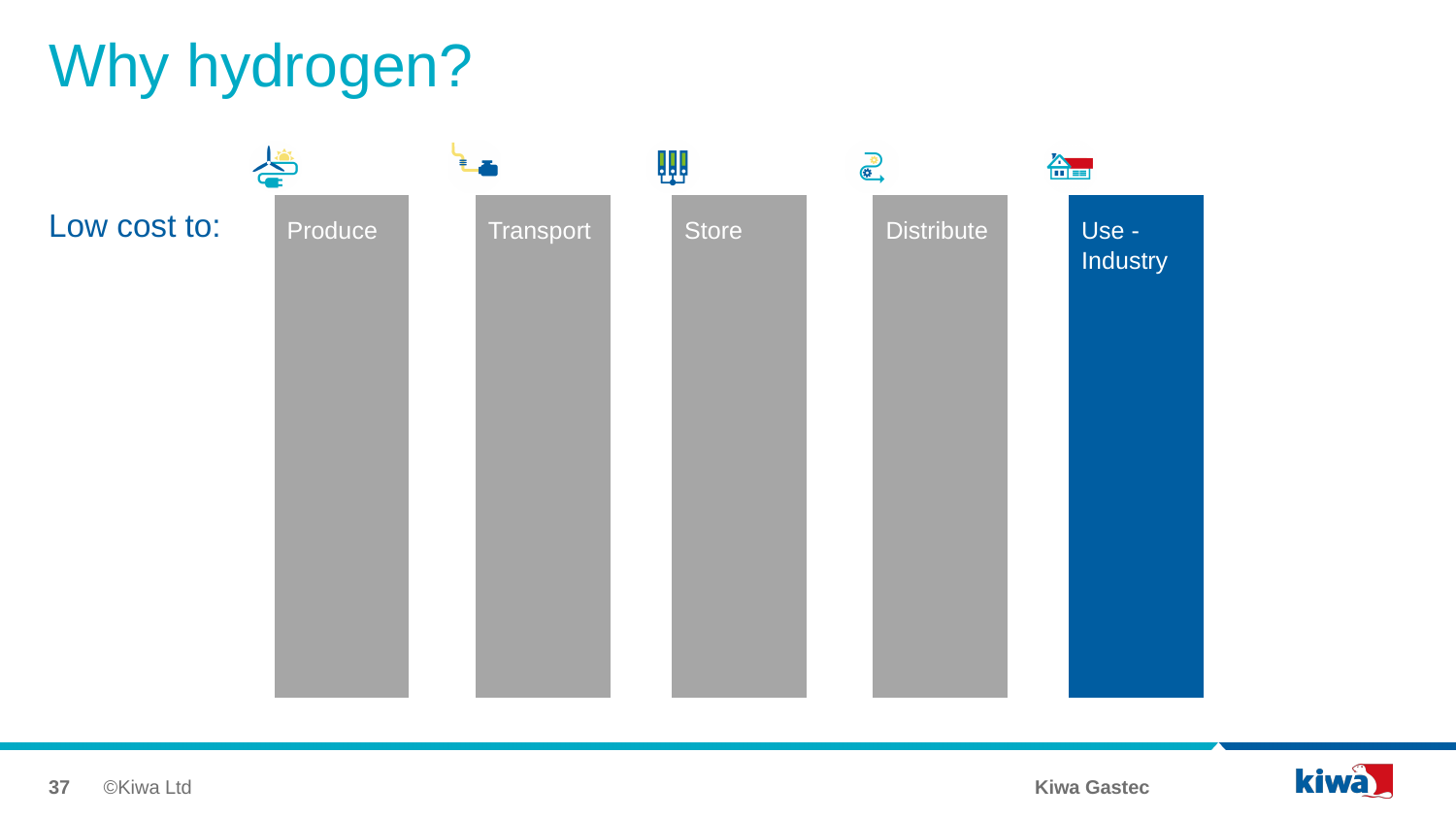

# Why hydrogen?

Produce

Transport

Store

Distribute

Use -
Industry
Low cost to:

37
©Kiwa Ltd
Kiwa Gastec